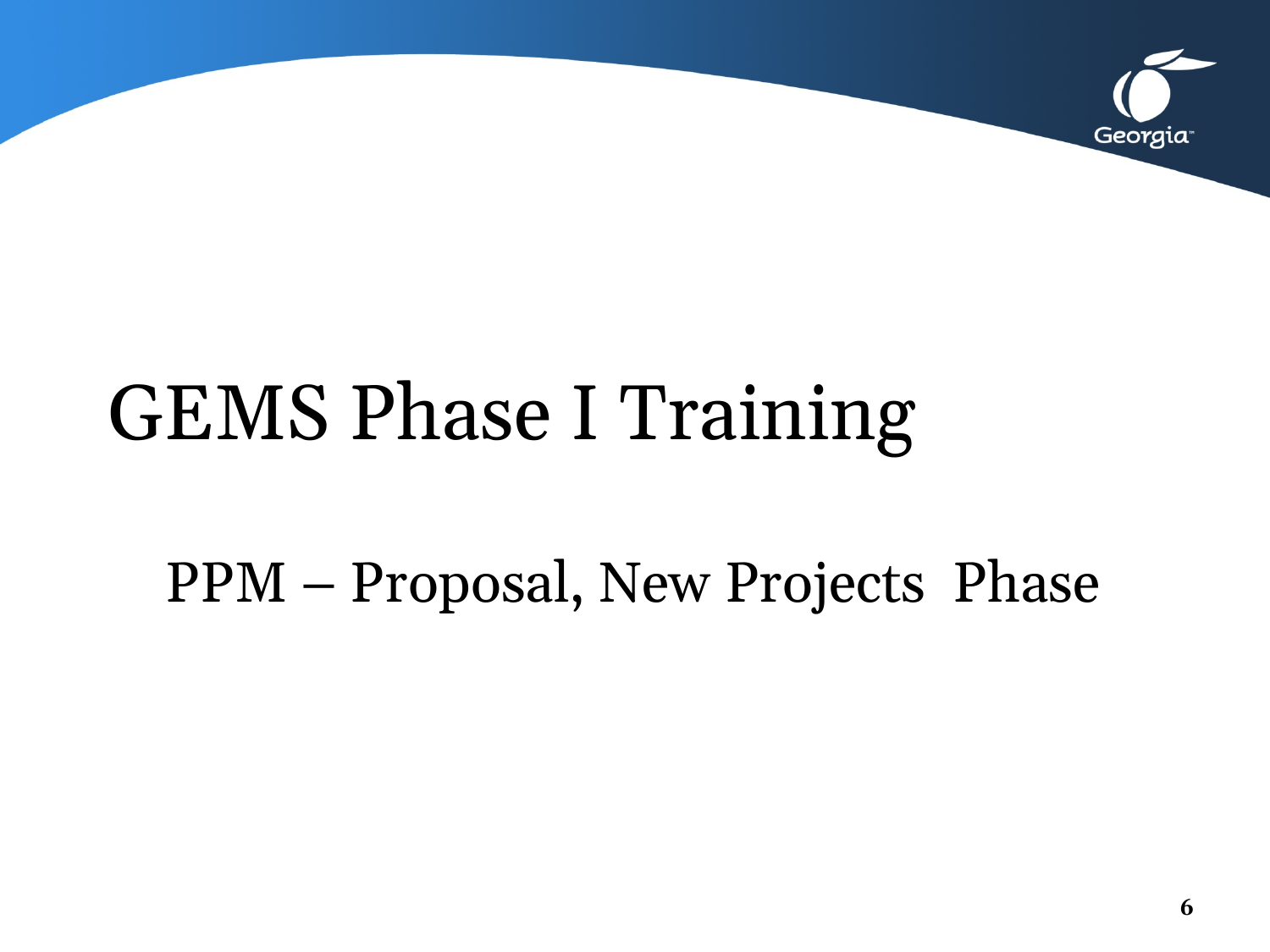

# GEMS Phase I Training
PPM – Proposal, New Projects  Phase
6